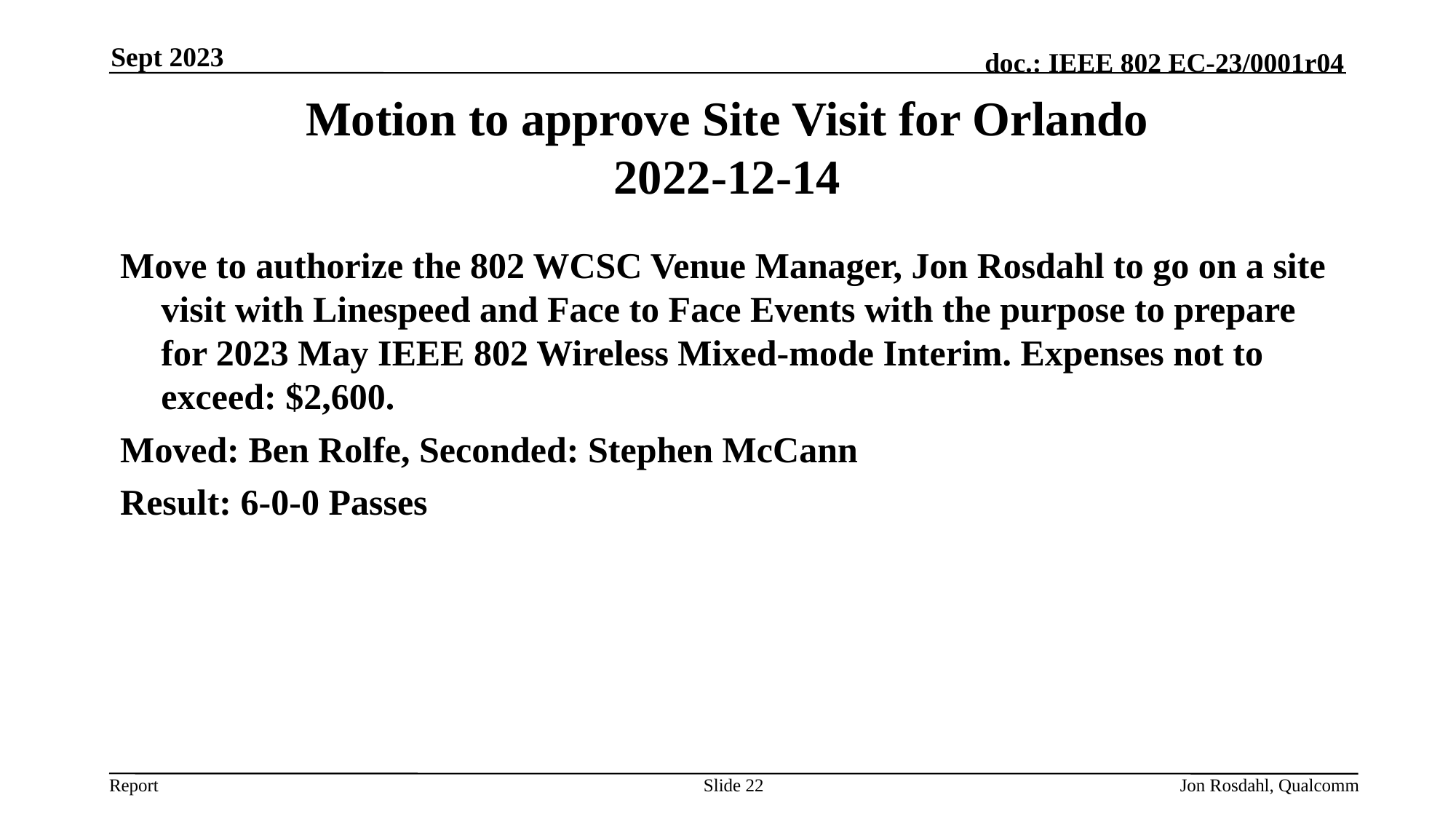

Sept 2023
# Motion to approve Site Visit for Orlando 2022-12-14
Move to authorize the 802 WCSC Venue Manager, Jon Rosdahl to go on a site visit with Linespeed and Face to Face Events with the purpose to prepare for 2023 May IEEE 802 Wireless Mixed-mode Interim. Expenses not to exceed: $2,600.
Moved: Ben Rolfe, Seconded: Stephen McCann
Result: 6-0-0 Passes

Slide 22
Jon Rosdahl, Qualcomm